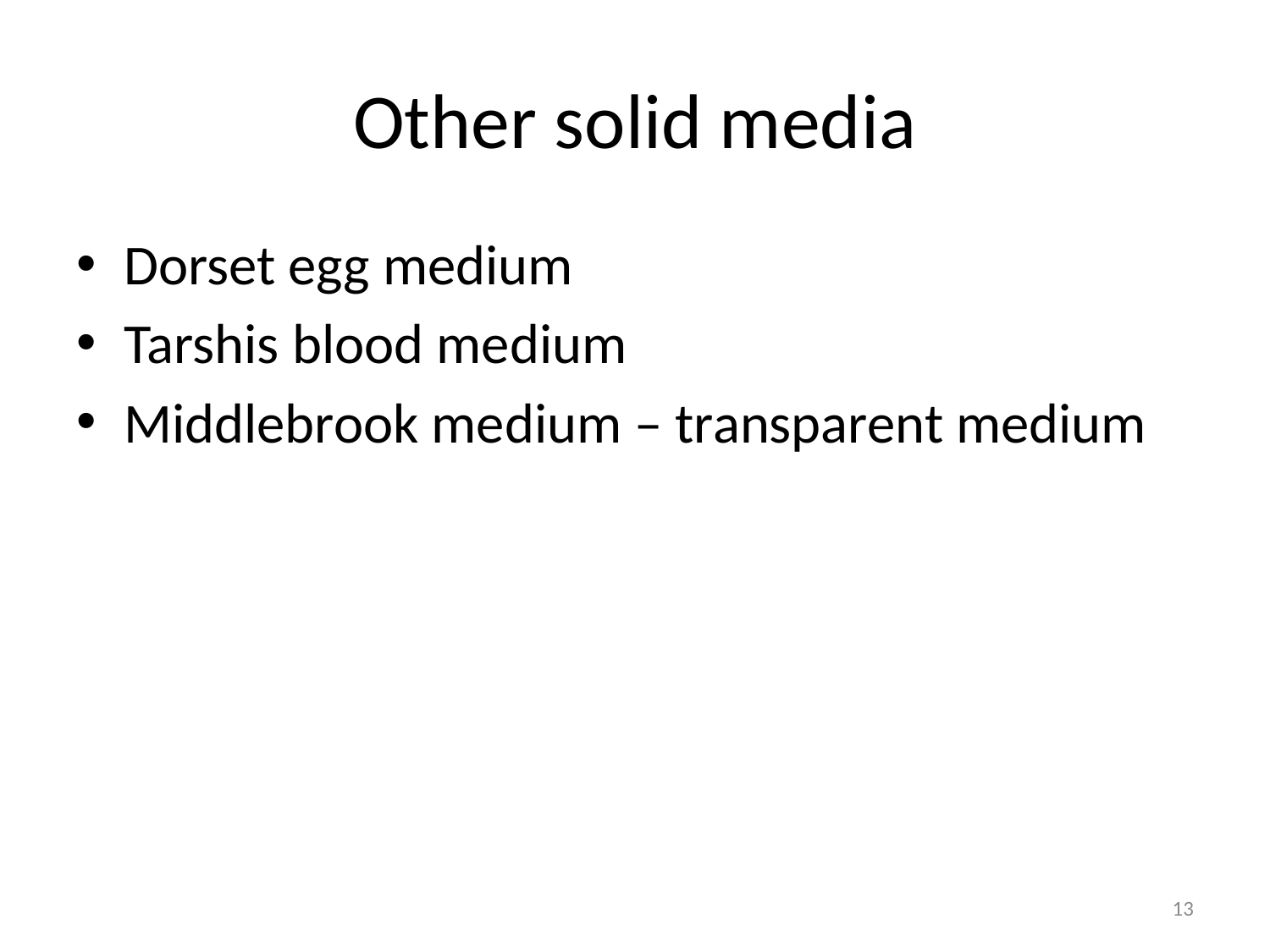

# Other solid media
Dorset egg medium
Tarshis blood medium
Middlebrook medium – transparent medium

13